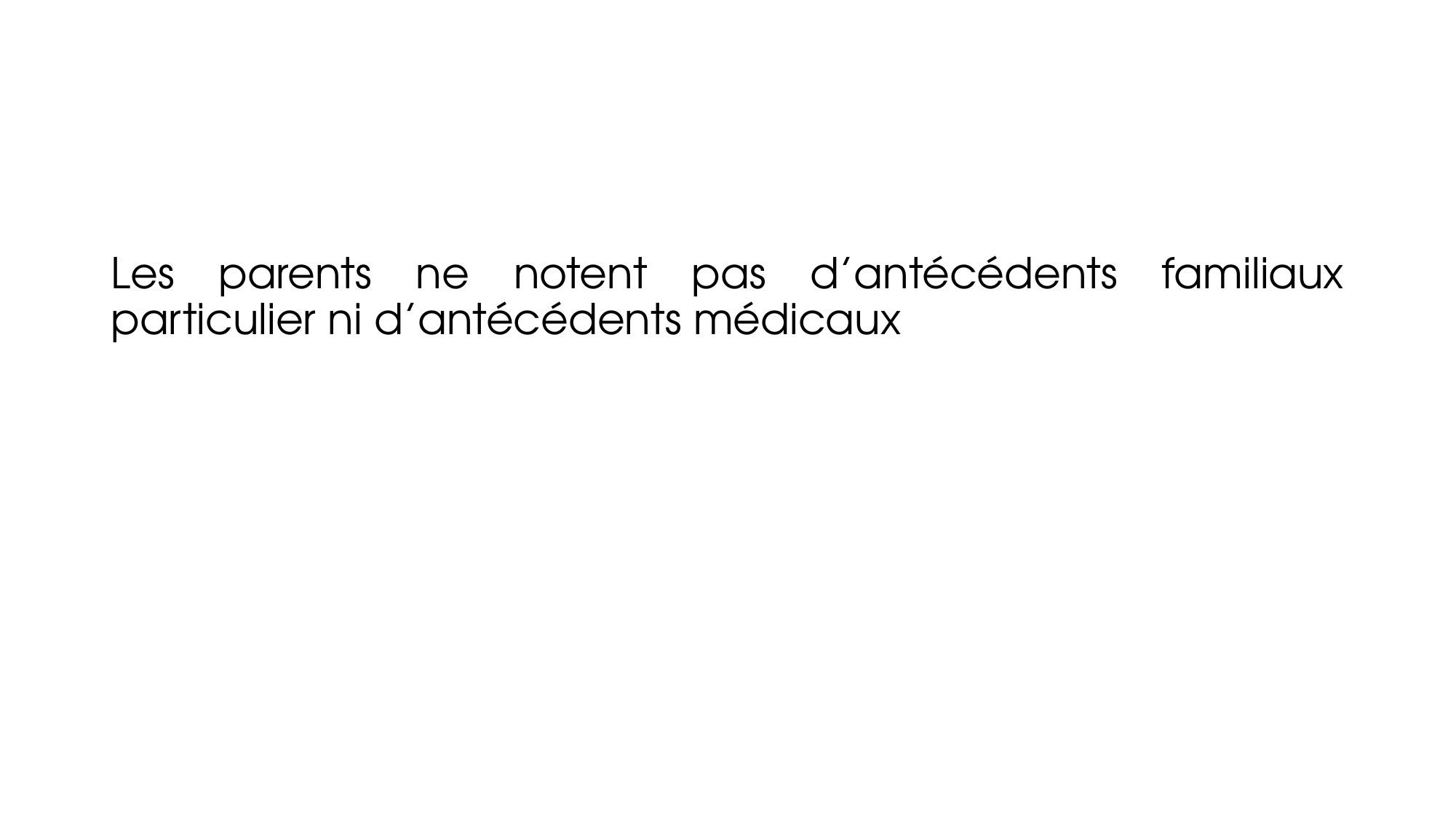

Les parents ne notent pas d’antécédents familiaux particulier ni d’antécédents médicaux